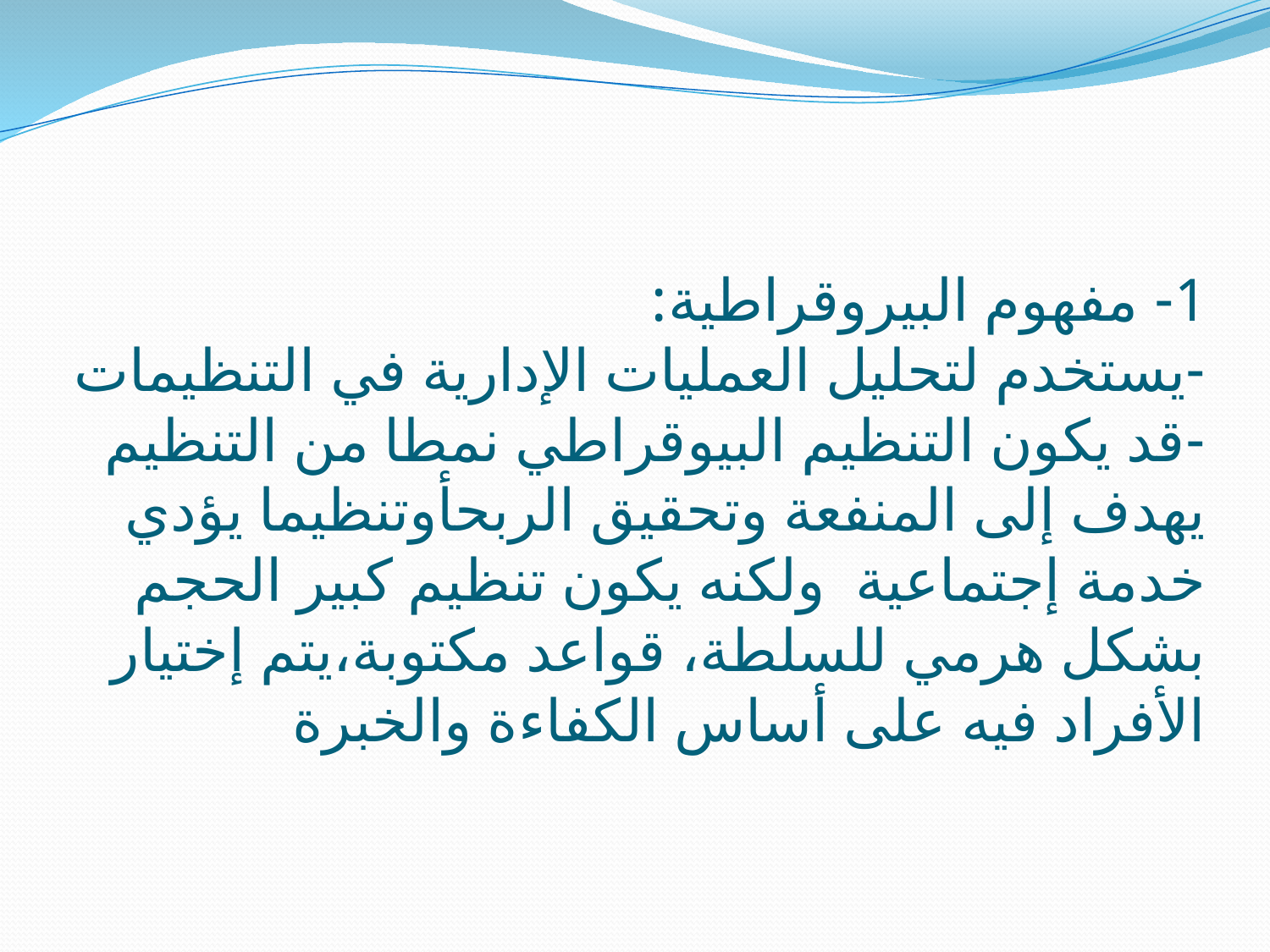

# 1- مفهوم البيروقراطية: -يستخدم لتحليل العمليات الإدارية في التنظيمات -قد يكون التنظيم البيوقراطي نمطا من التنظيم يهدف إلى المنفعة وتحقيق الربحأوتنظيما يؤدي خدمة إجتماعية  ولكنه يكون تنظيم كبير الحجم بشكل هرمي للسلطة، قواعد مكتوبة،يتم إختيار الأفراد فيه على أساس الكفاءة والخبرة